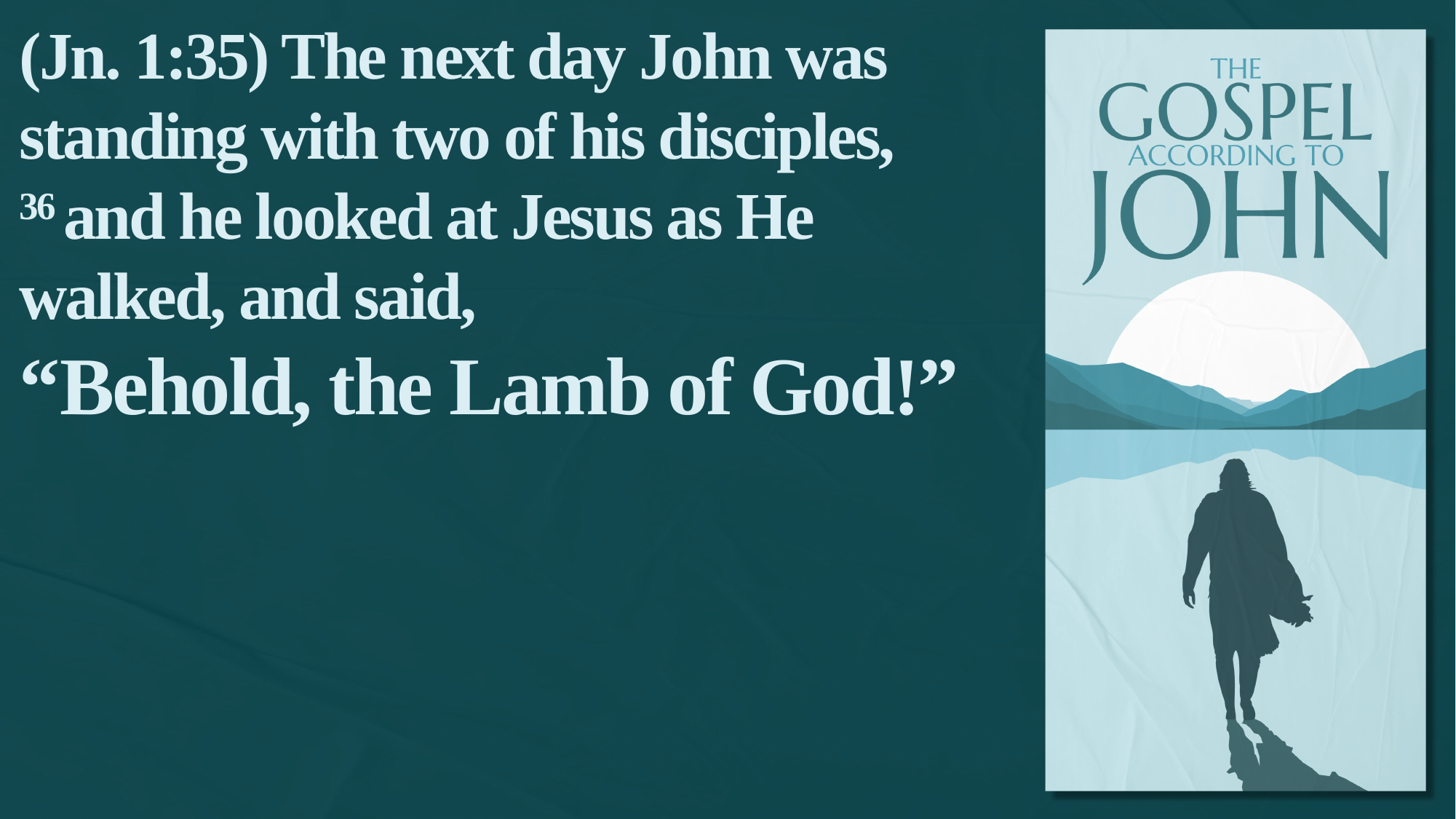

(Jn. 1:35) The next day John was standing with two of his disciples,
36 and he looked at Jesus as He walked, and said,
“Behold, the Lamb of God!”